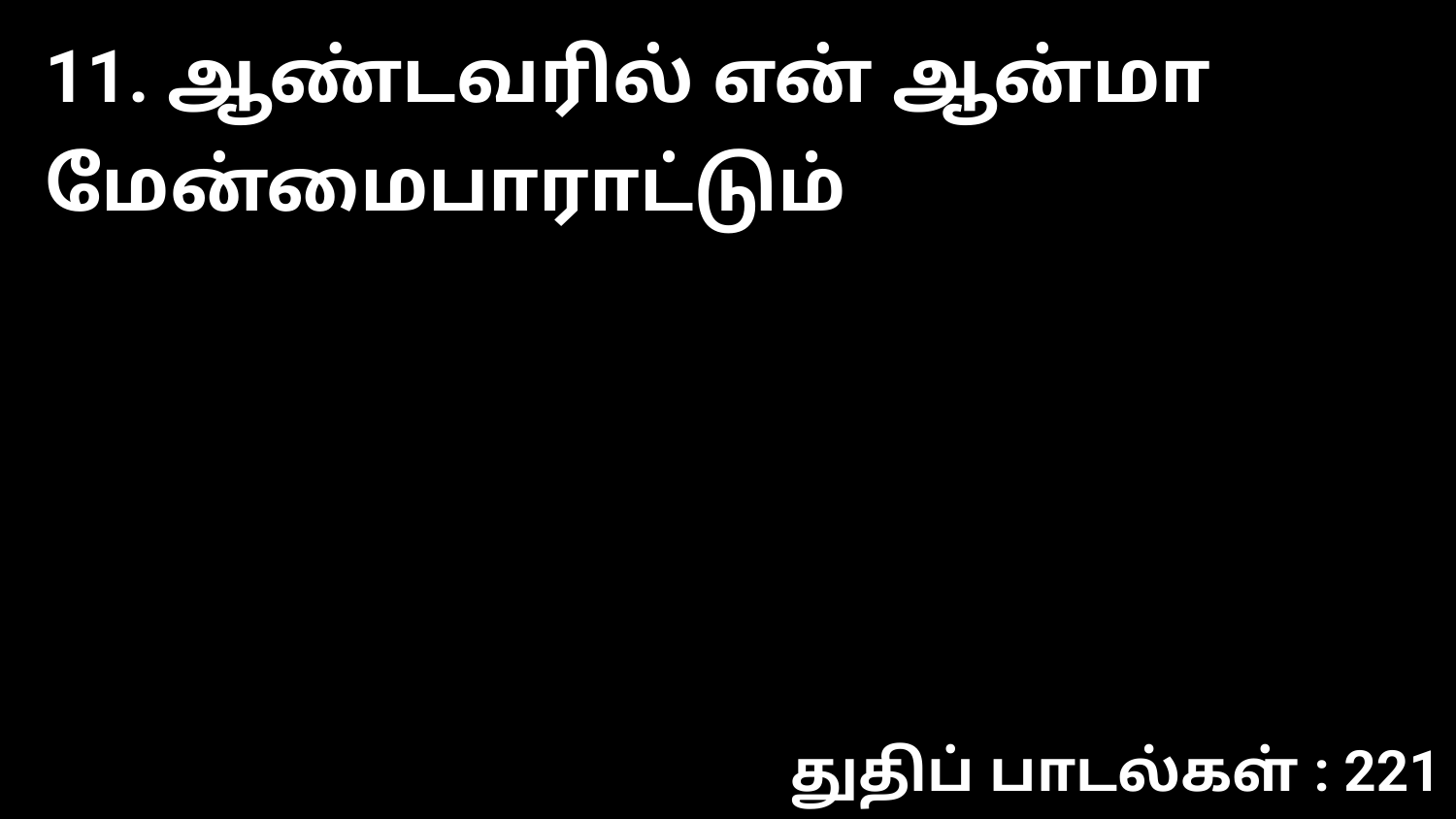

11. ஆண்டவரில் என் ஆன்மா மேன்மைபாராட்டும்
துதிப் பாடல்கள் : 221